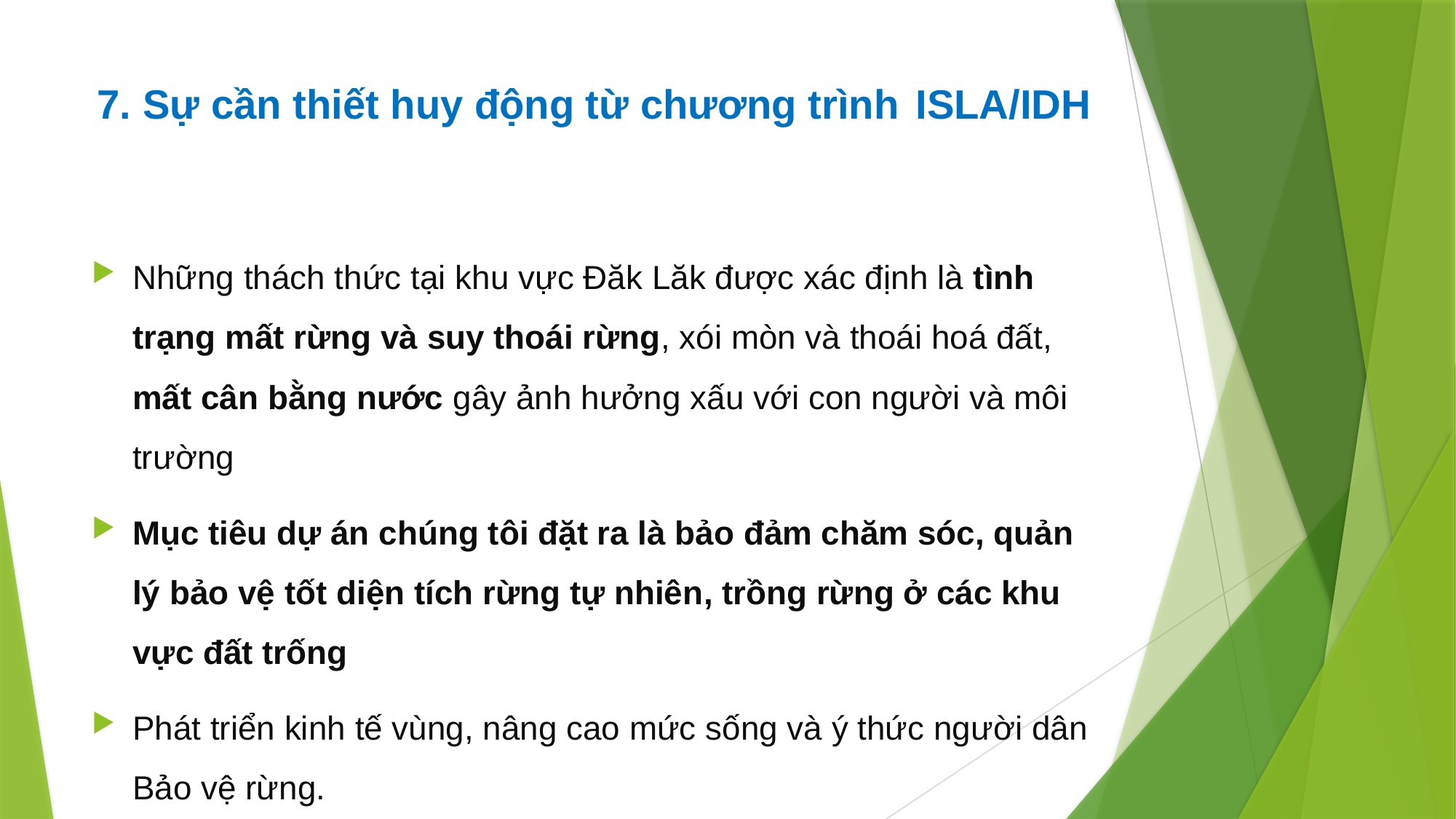

# 7. Sự cần thiết huy động từ chương trình 	ISLA/IDH
Những thách thức tại khu vực Đăk Lăk được xác định là tình trạng mất rừng và suy thoái rừng, xói mòn và thoái hoá đất, mất cân bằng nước gây ảnh hưởng xấu với con người và môi trường
Mục tiêu dự án chúng tôi đặt ra là bảo đảm chăm sóc, quản lý bảo vệ tốt diện tích rừng tự nhiên, trồng rừng ở các khu vực đất trống
Phát triển kinh tế vùng, nâng cao mức sống và ý thức người dân Bảo vệ rừng.